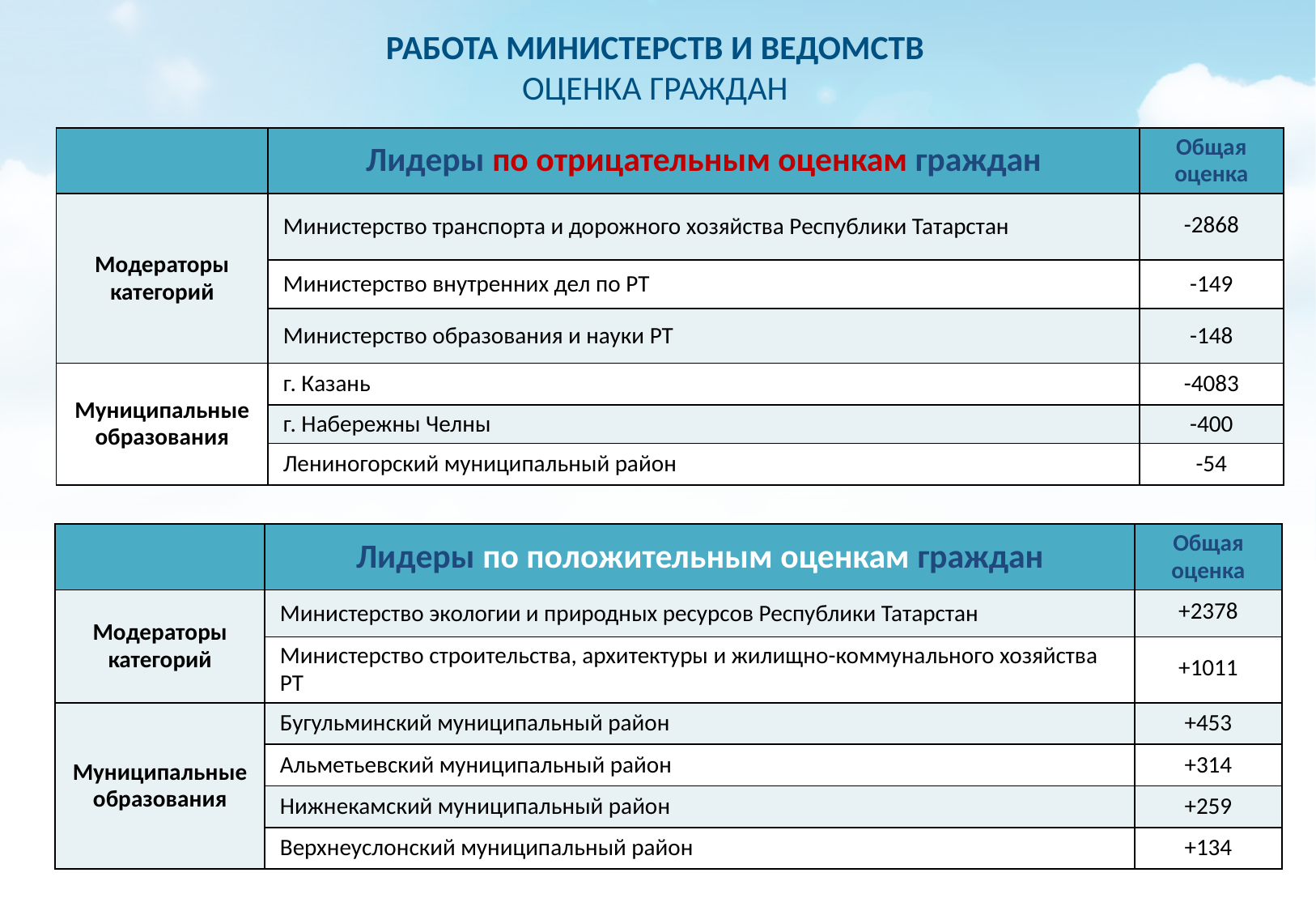

РАБОТА МИНИСТЕРСТВ И ВЕДОМСТВ
ОЦЕНКА ГРАЖДАН
|  | Лидеры по отрицательным оценкам граждан | Общая оценка |
| --- | --- | --- |
| Модераторы категорий | Министерство транспорта и дорожного хозяйства Республики Татарстан | -2868 |
|  | Министерство внутренних дел по РТ | -149 |
|  | Министерство образования и науки РТ | -148 |
| Муниципальные образования | г. Казань | -4083 |
|  | г. Набережны Челны | -400 |
|  | Лениногорский муниципальный район | -54 |
|  | Лидеры по положительным оценкам граждан | Общая оценка |
| --- | --- | --- |
| Модераторы категорий | Министерство экологии и природных ресурсов Республики Татарстан | +2378 |
|  | Министерство строительства, архитектуры и жилищно-коммунального хозяйства РТ | +1011 |
| Муниципальные образования | Бугульминский муниципальный район | +453 |
|  | Альметьевский муниципальный район | +314 |
|  | Нижнекамский муниципальный район | +259 |
|  | Верхнеуслонский муниципальный район | +134 |